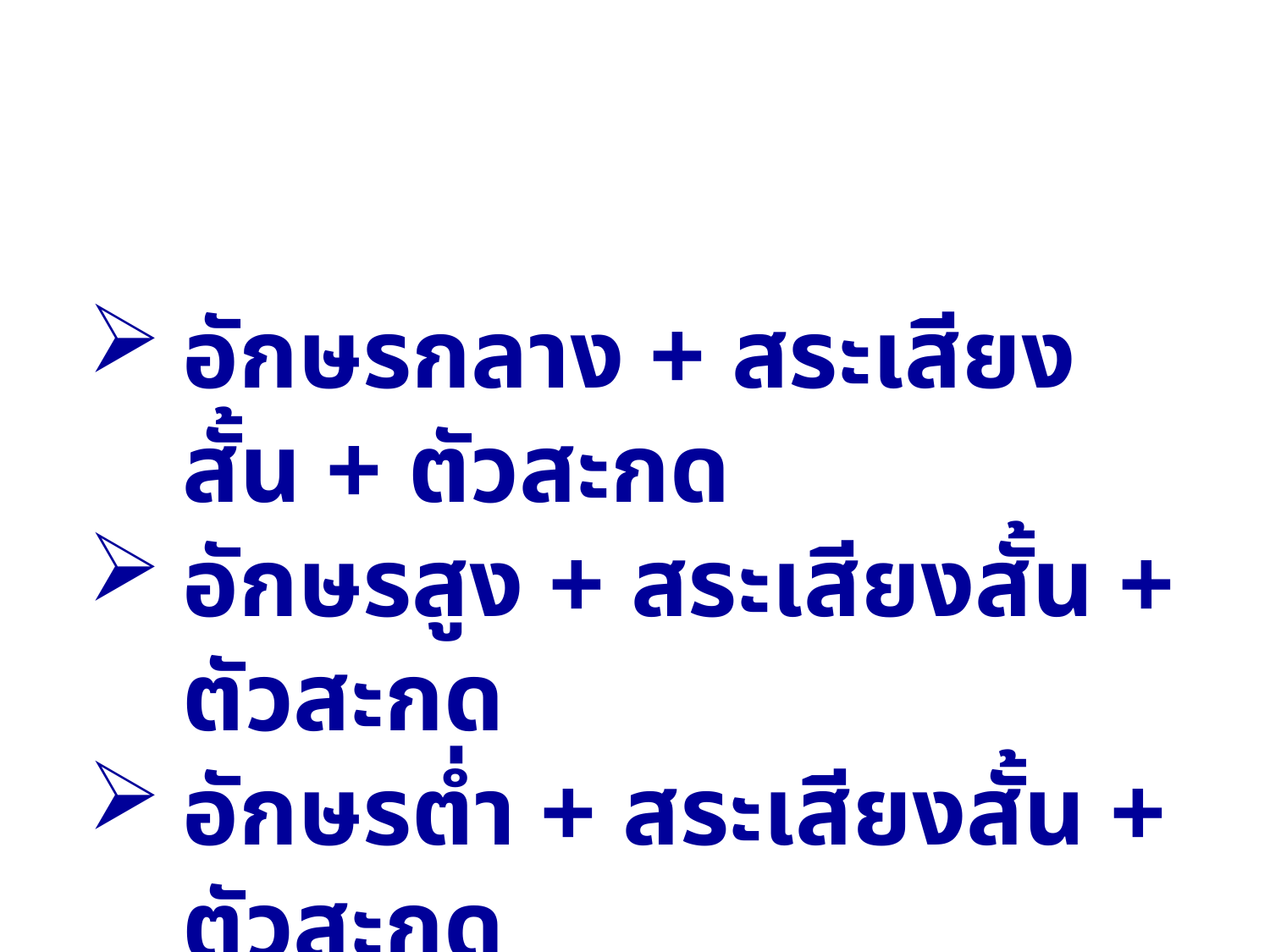

อักษรกลาง + สระเสียงสั้น + ตัวสะกด
อักษรสูง + สระเสียงสั้น + ตัวสะกด
อักษรต่ำ + สระเสียงสั้น + ตัวสะกด